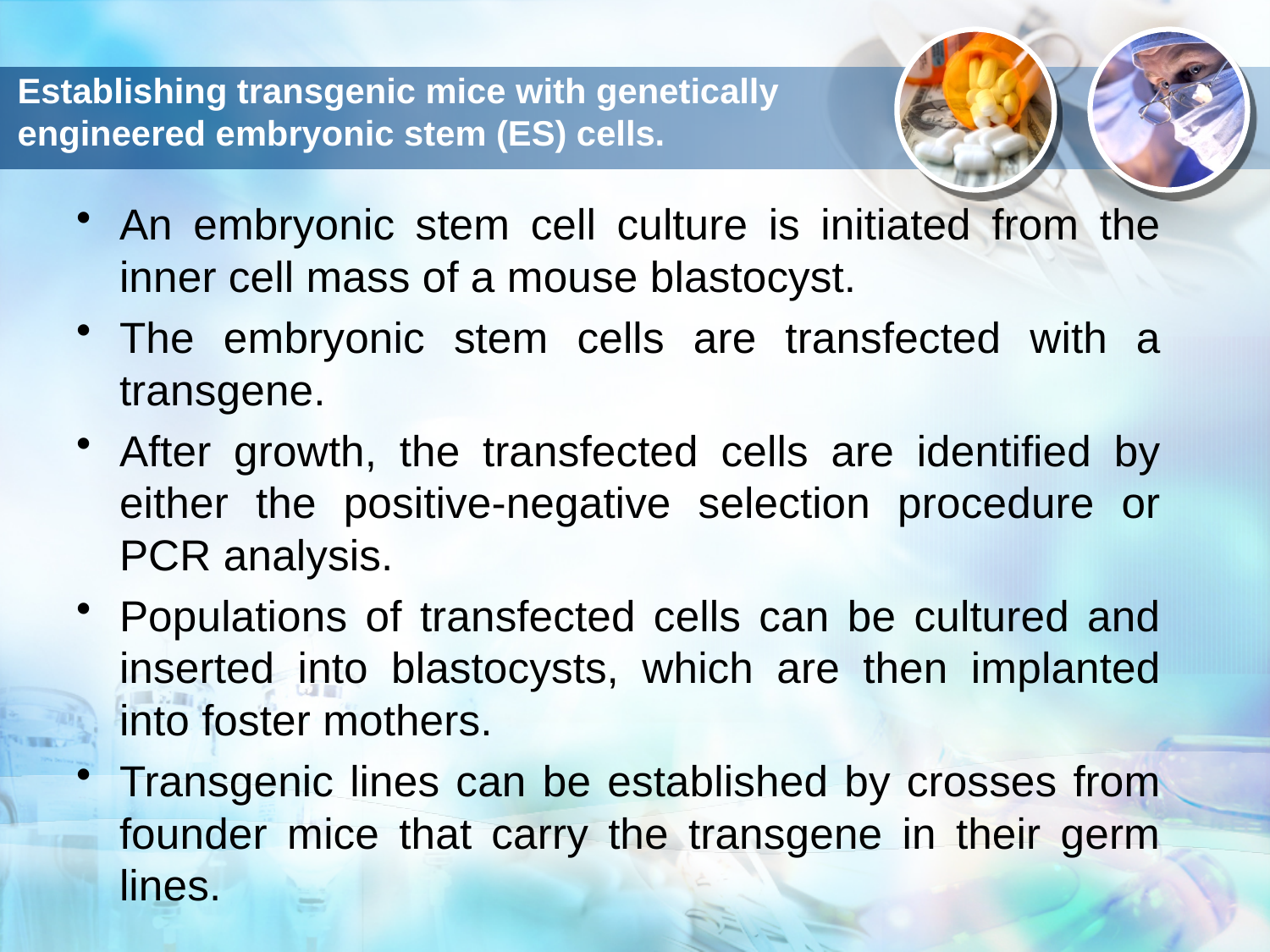

# Establishing transgenic mice with genetically  engineered embryonic stem (ES) cells.
An embryonic stem cell culture is initiated from the inner cell mass of a mouse blastocyst.
The embryonic stem cells are transfected with a transgene.
After growth, the transfected cells are identified by either the positive-negative selection procedure or PCR analysis.
Populations of transfected cells can be cultured and inserted into blastocysts, which are then implanted into foster mothers.
Transgenic lines can be established by crosses from founder mice that carry the transgene in their germ lines.